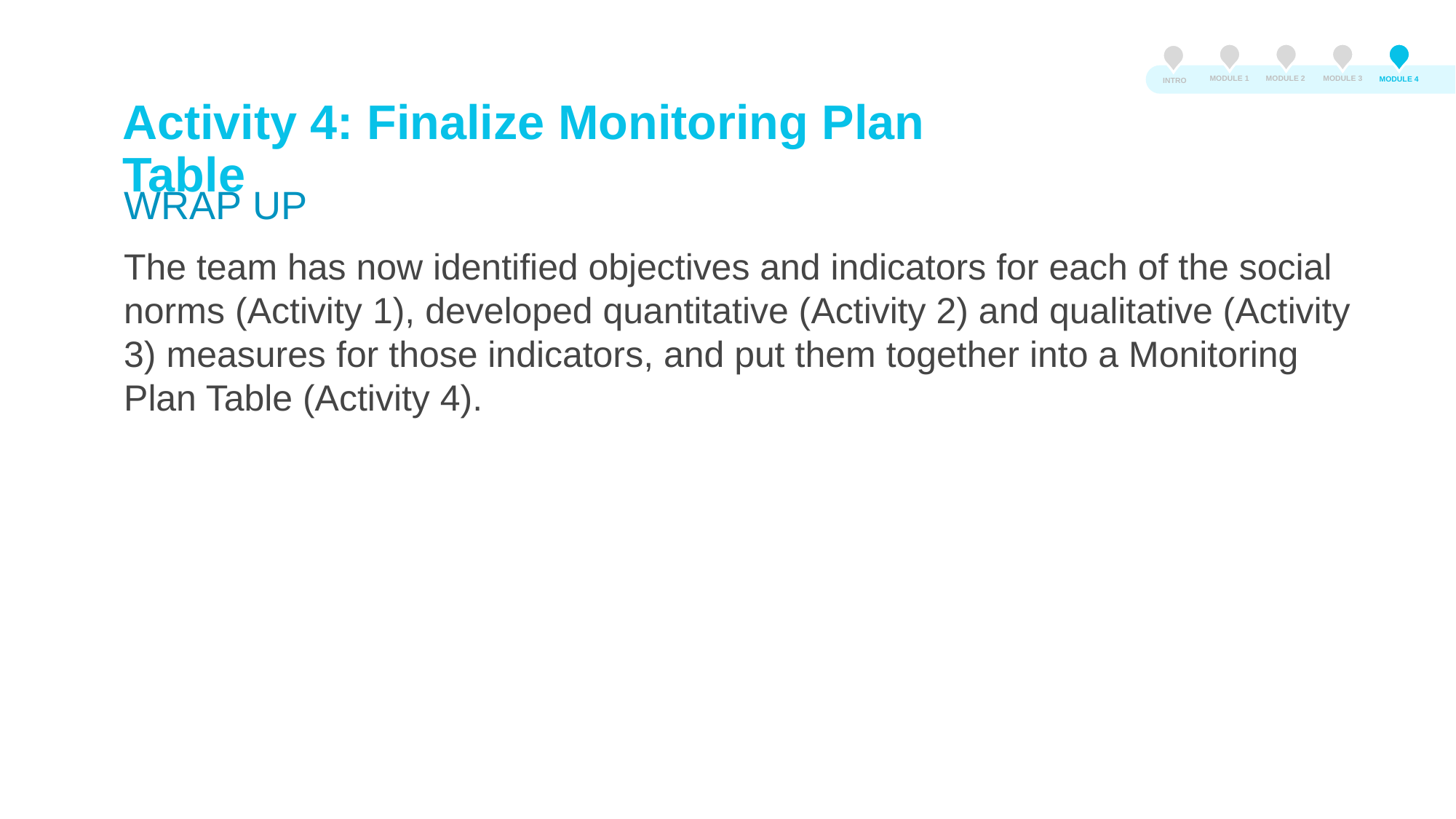

MODULE 3
MODULE 2
MODULE 1
MODULE 4
INTRO
Activity 4: Finalize Monitoring Plan Table
WRAP UP
The team has now identified objectives and indicators for each of the social norms (Activity 1), developed quantitative (Activity 2) and qualitative (Activity 3) measures for those indicators, and put them together into a Monitoring Plan Table (Activity 4).